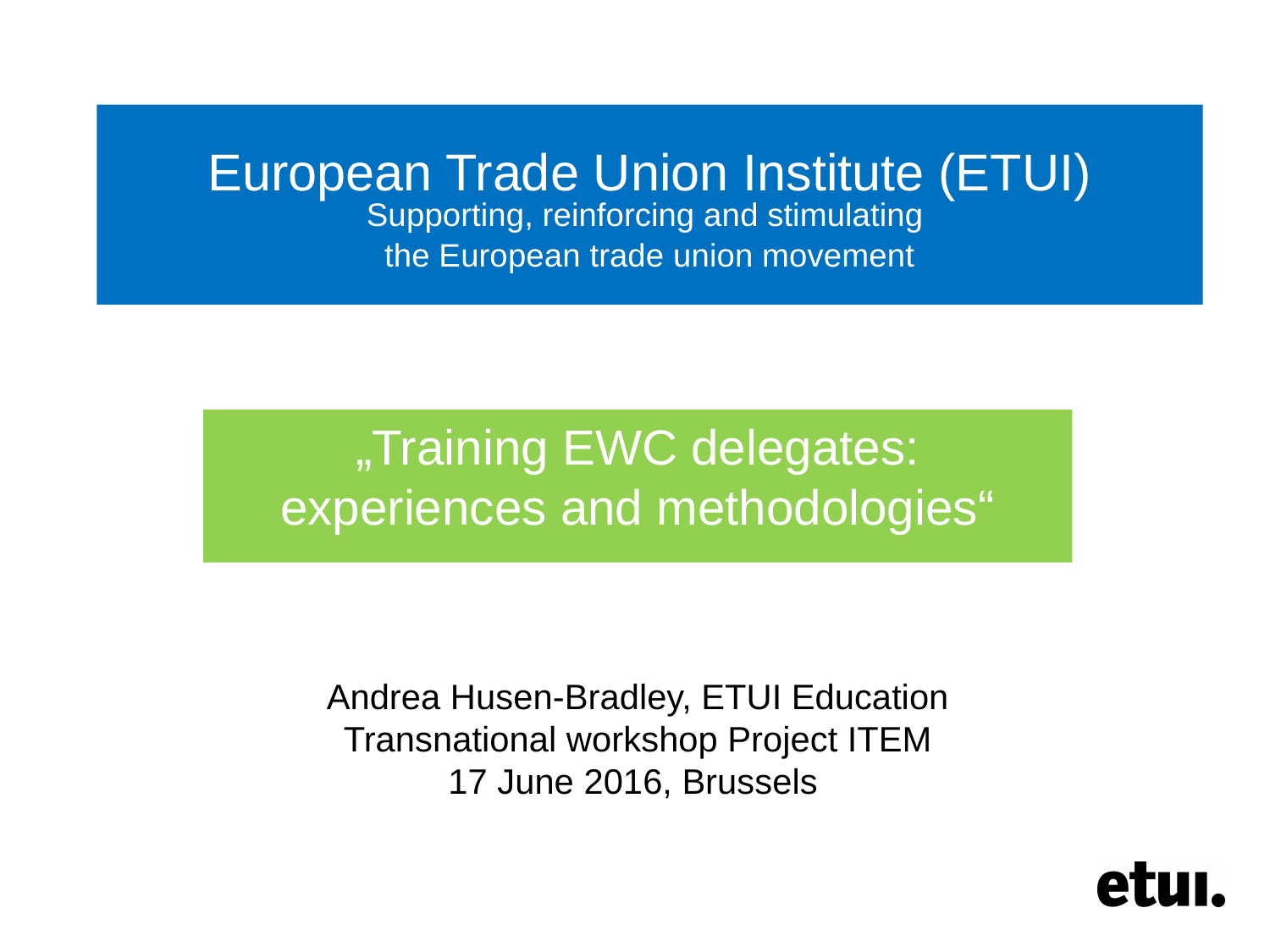

European Trade Union Institute (ETUI)
Supporting, reinforcing and stimulating
the European trade union movement
„Training EWC delegates: experiences and methodologies“
Andrea Husen-Bradley, ETUI Education
Transnational workshop Project ITEM
17 June 2016, Brussels